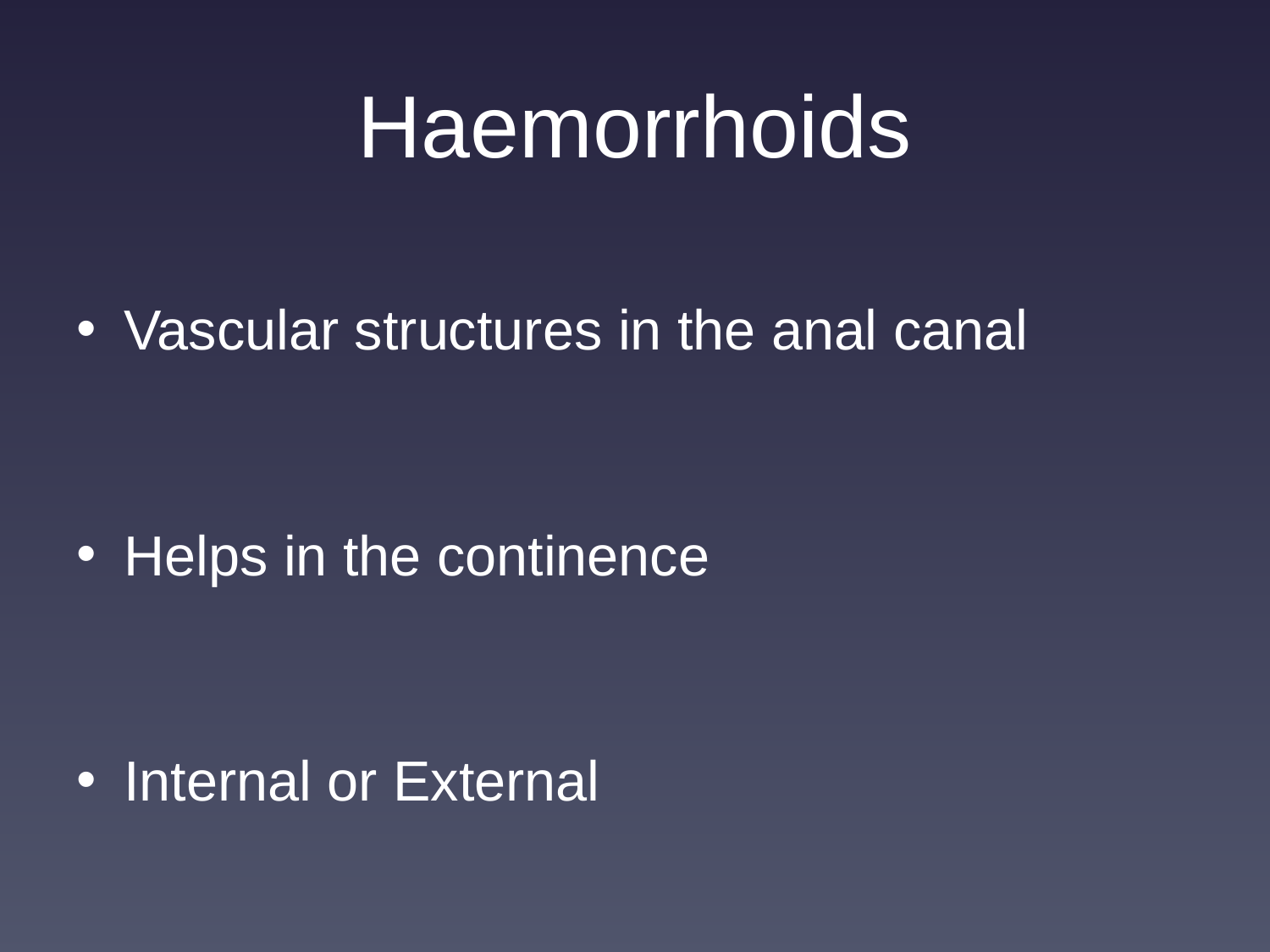

# Haemorrhoids
Vascular structures in the anal canal

Helps in the continence

Internal or External